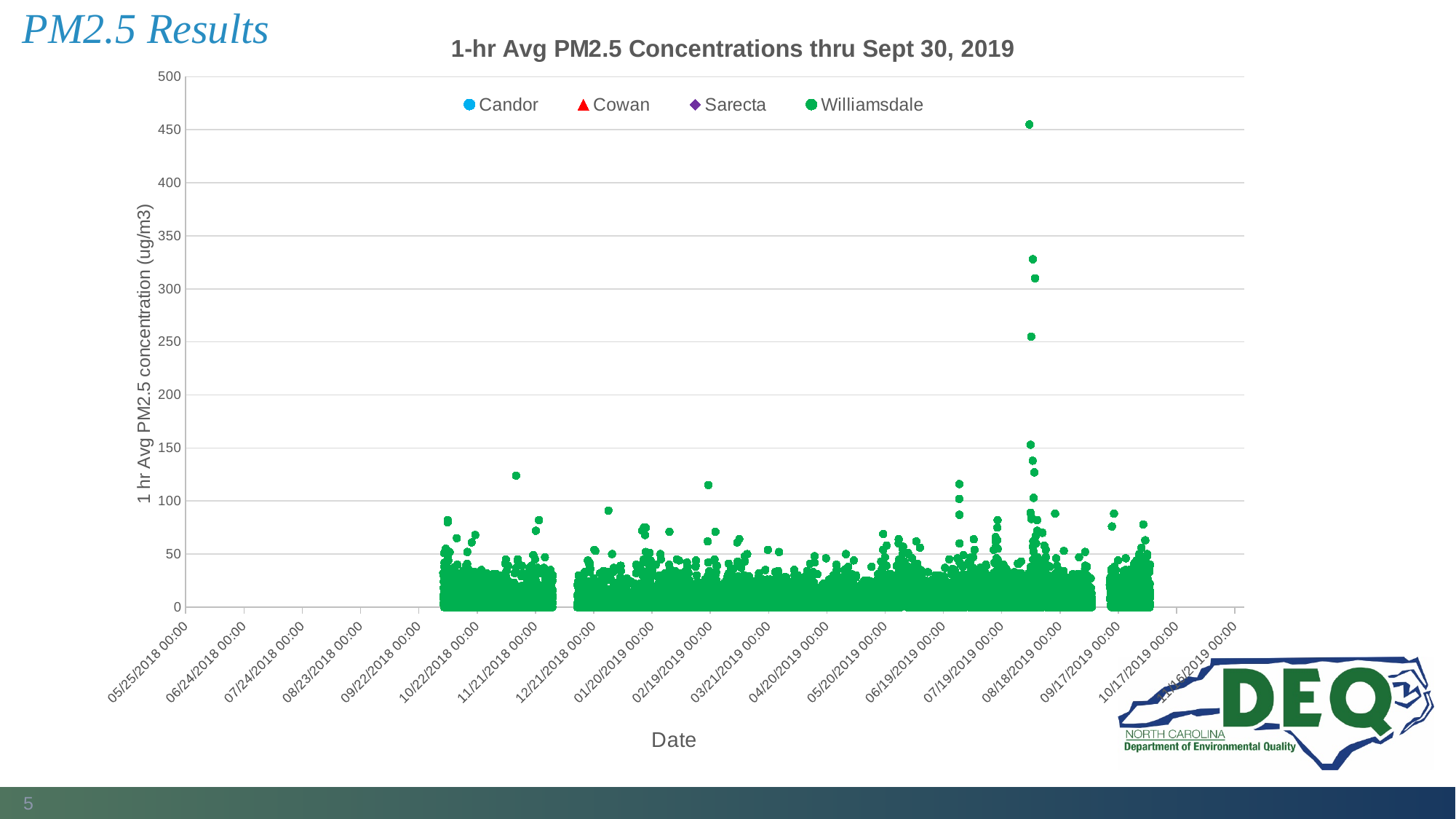

# PM2.5 Results

### Chart: 1-hr Avg PM2.5 Concentrations thru Sept 30, 2019

| Category |  |  |  |  |
|---|---|---|---|---|
5